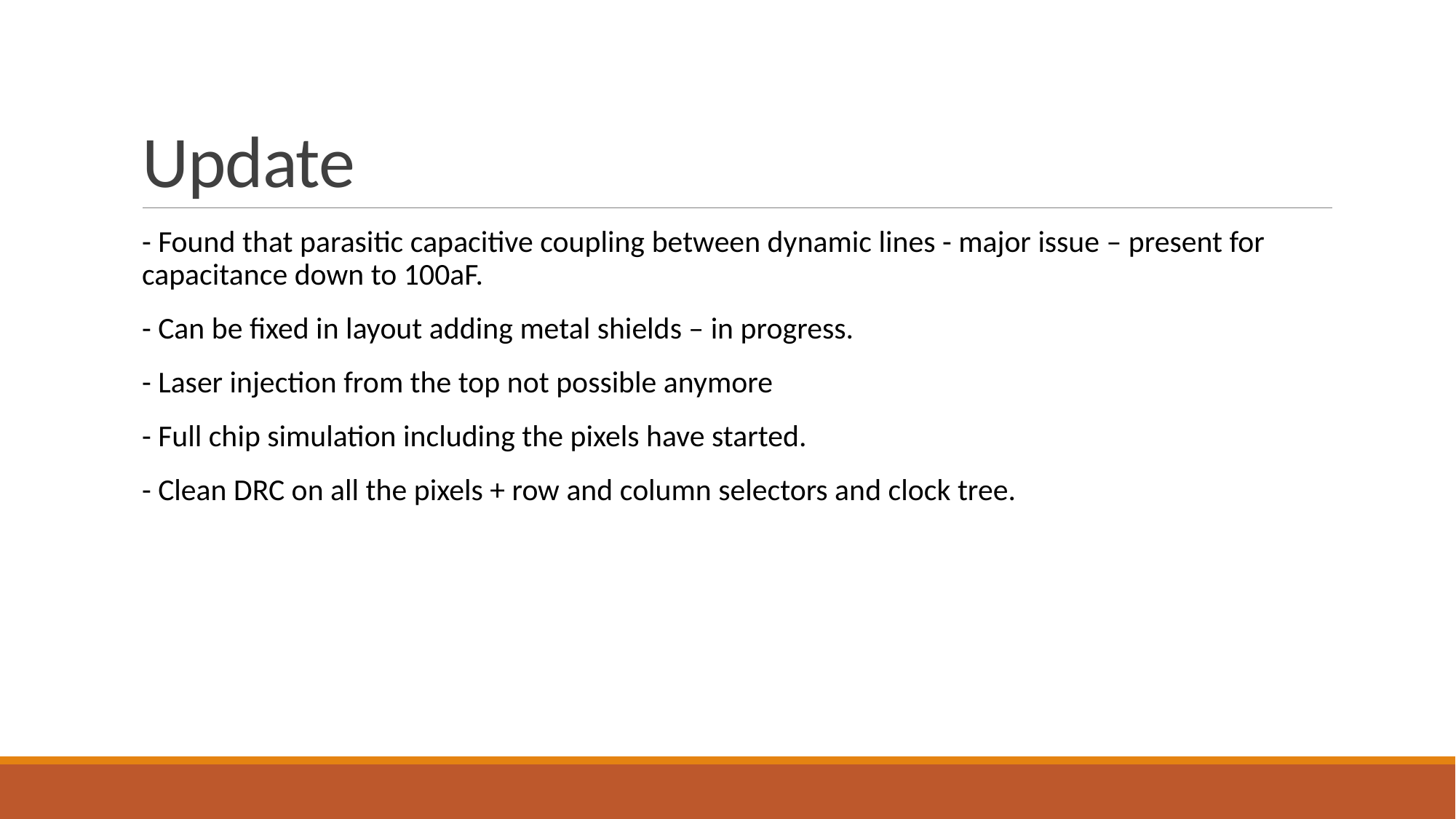

# Update
- Found that parasitic capacitive coupling between dynamic lines - major issue – present for capacitance down to 100aF.
- Can be fixed in layout adding metal shields – in progress.
- Laser injection from the top not possible anymore
- Full chip simulation including the pixels have started.
- Clean DRC on all the pixels + row and column selectors and clock tree.